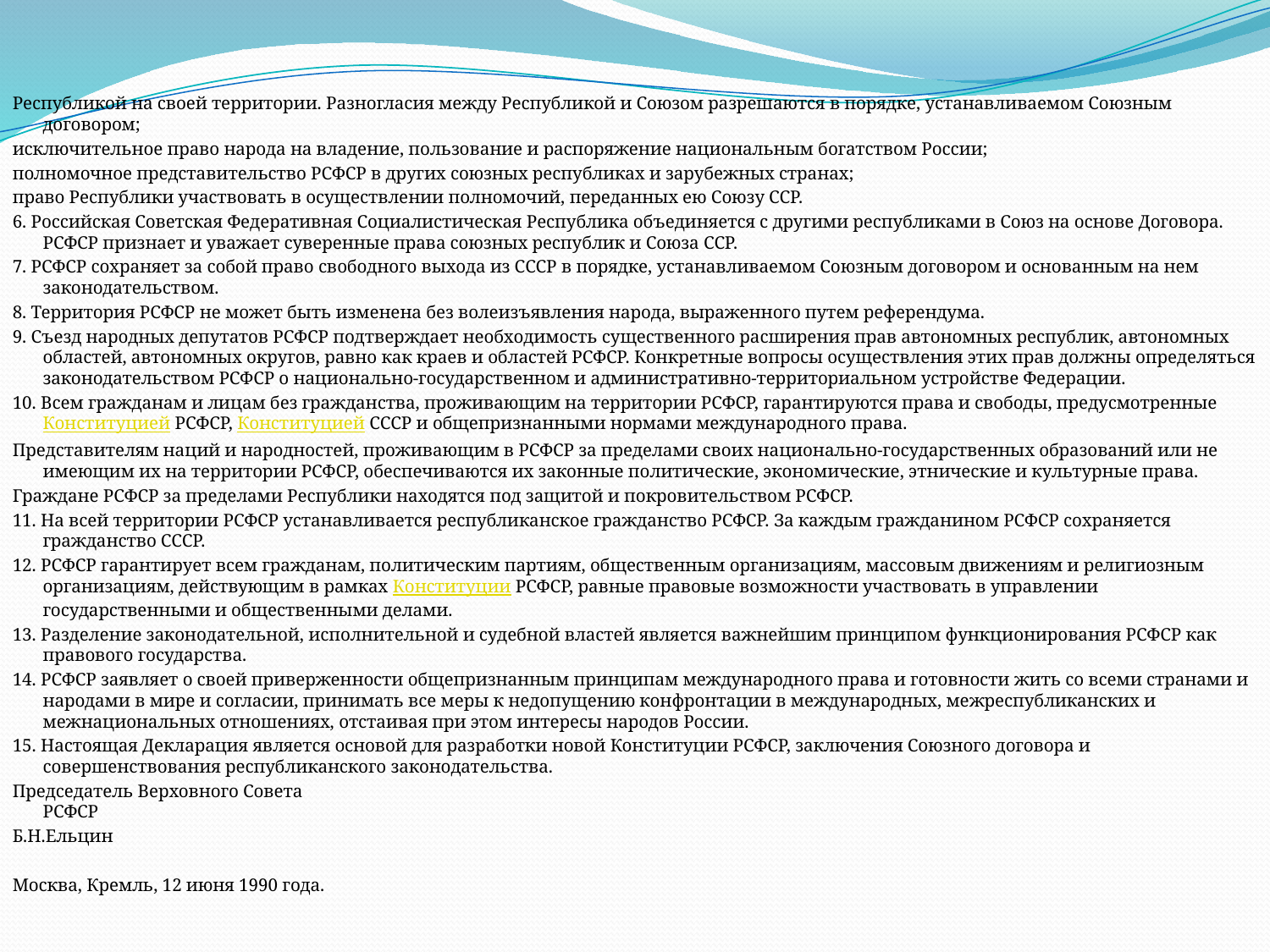

Республикой на своей территории. Разногласия между Республикой и Союзом разрешаются в порядке, устанавливаемом Союзным договором;
исключительное право народа на владение, пользование и распоряжение национальным богатством России;
полномочное представительство РСФСР в других союзных республиках и зарубежных странах;
право Республики участвовать в осуществлении полномочий, переданных ею Союзу ССР.
6. Российская Советская Федеративная Социалистическая Республика объединяется с другими республиками в Союз на основе Договора. РСФСР признает и уважает суверенные права союзных республик и Союза ССР.
7. РСФСР сохраняет за собой право свободного выхода из СССР в порядке, устанавливаемом Союзным договором и основанным на нем законодательством.
8. Территория РСФСР не может быть изменена без волеизъявления народа, выраженного путем референдума.
9. Съезд народных депутатов РСФСР подтверждает необходимость существенного расширения прав автономных республик, автономных областей, автономных округов, равно как краев и областей РСФСР. Конкретные вопросы осуществления этих прав должны определяться законодательством РСФСР о национально-государственном и административно-территориальном устройстве Федерации.
10. Всем гражданам и лицам без гражданства, проживающим на территории РСФСР, гарантируются права и свободы, предусмотренные Конституцией РСФСР, Конституцией СССР и общепризнанными нормами международного права.
Представителям наций и народностей, проживающим в РСФСР за пределами своих национально-государственных образований или не имеющим их на территории РСФСР, обеспечиваются их законные политические, экономические, этнические и культурные права.
Граждане РСФСР за пределами Республики находятся под защитой и покровительством РСФСР.
11. На всей территории РСФСР устанавливается республиканское гражданство РСФСР. За каждым гражданином РСФСР сохраняется гражданство СССР.
12. РСФСР гарантирует всем гражданам, политическим партиям, общественным организациям, массовым движениям и религиозным организациям, действующим в рамках Конституции РСФСР, равные правовые возможности участвовать в управлении государственными и общественными делами.
13. Разделение законодательной, исполнительной и судебной властей является важнейшим принципом функционирования РСФСР как правового государства.
14. РСФСР заявляет о своей приверженности общепризнанным принципам международного права и готовности жить со всеми странами и народами в мире и согласии, принимать все меры к недопущению конфронтации в международных, межреспубликанских и межнациональных отношениях, отстаивая при этом интересы народов России.
15. Настоящая Декларация является основой для разработки новой Конституции РСФСР, заключения Союзного договора и совершенствования республиканского законодательства.
Председатель Верховного Совета
РСФСР
Б.Н.Ельцин

Москва, Кремль, 12 июня 1990 года.